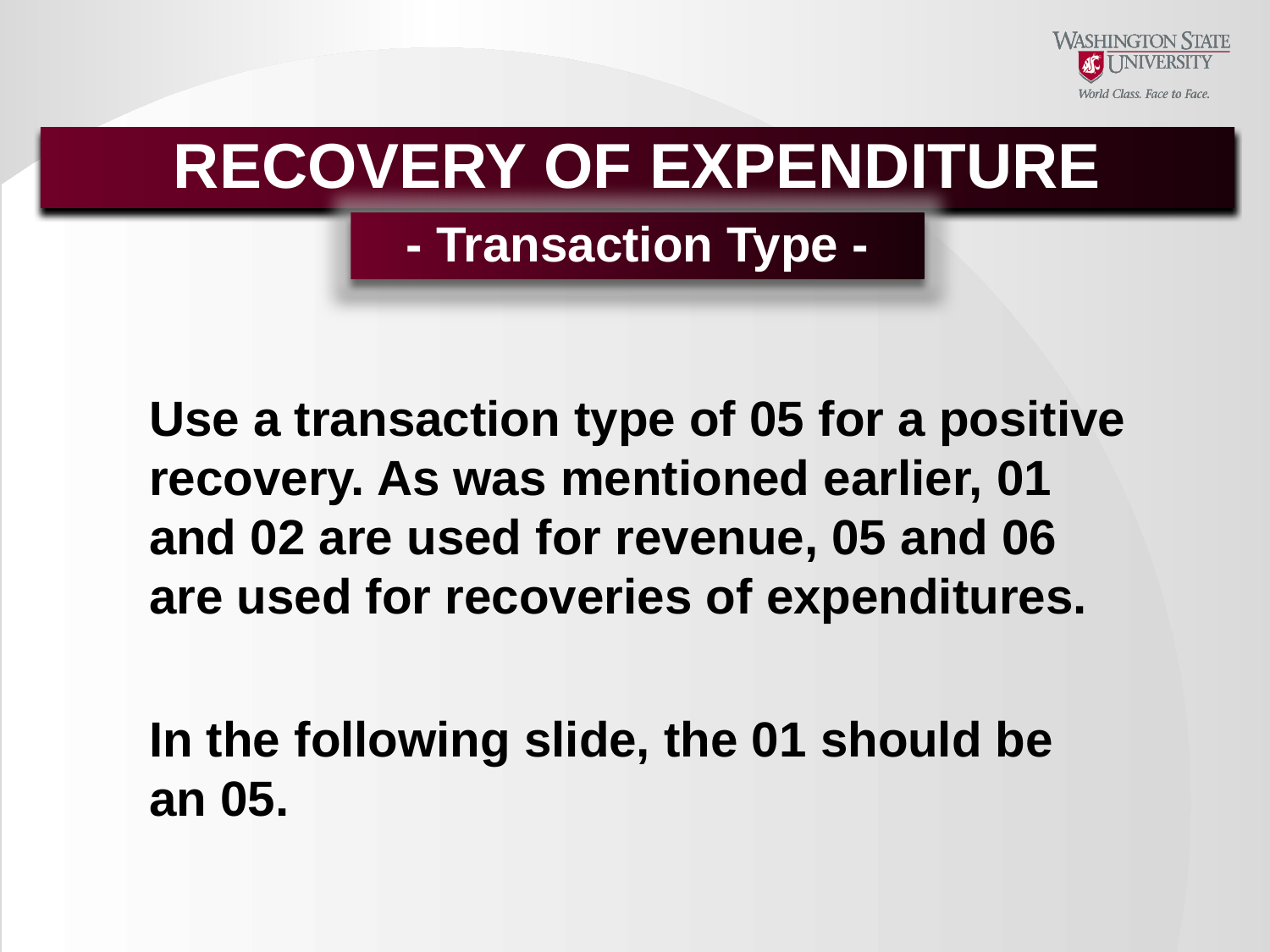

RECOVERY OF EXPENDITURE
- Transaction Type -
Use a transaction type of 05 for a positive recovery. As was mentioned earlier, 01 and 02 are used for revenue, 05 and 06 are used for recoveries of expenditures.

In the following slide, the 01 should be
an 05.